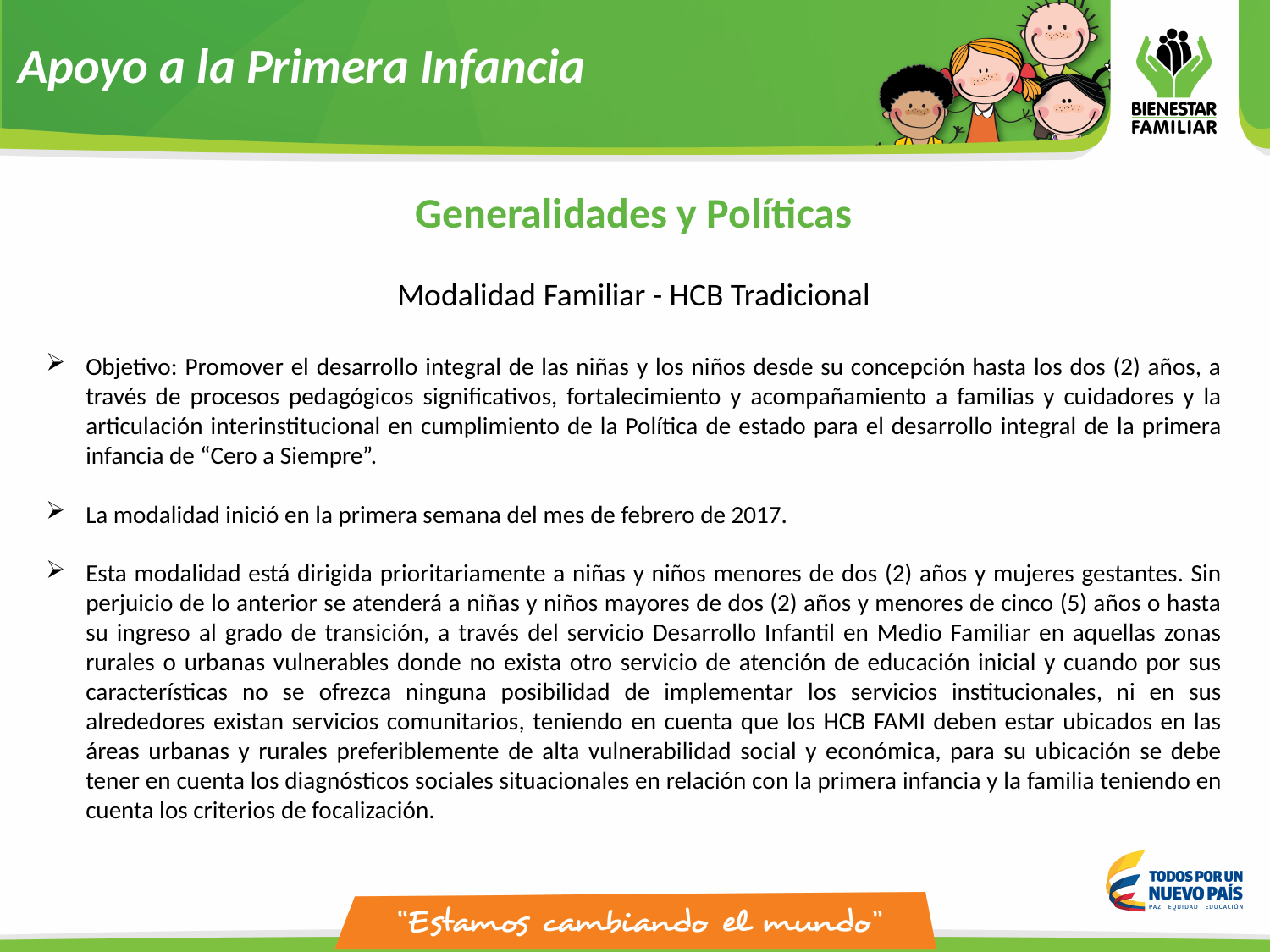

Apoyo a la Primera Infancia
Generalidades y Políticas

Modalidad Familiar - HCB Tradicional

Objetivo: Promover el desarrollo integral de las niñas y los niños desde su concepción hasta los dos (2) años, a través de procesos pedagógicos significativos, fortalecimiento y acompañamiento a familias y cuidadores y la articulación interinstitucional en cumplimiento de la Política de estado para el desarrollo integral de la primera infancia de “Cero a Siempre”.

La modalidad inició en la primera semana del mes de febrero de 2017.

Esta modalidad está dirigida prioritariamente a niñas y niños menores de dos (2) años y mujeres gestantes. Sin perjuicio de lo anterior se atenderá a niñas y niños mayores de dos (2) años y menores de cinco (5) años o hasta su ingreso al grado de transición, a través del servicio Desarrollo Infantil en Medio Familiar en aquellas zonas rurales o urbanas vulnerables donde no exista otro servicio de atención de educación inicial y cuando por sus características no se ofrezca ninguna posibilidad de implementar los servicios institucionales, ni en sus alrededores existan servicios comunitarios, teniendo en cuenta que los HCB FAMI deben estar ubicados en las áreas urbanas y rurales preferiblemente de alta vulnerabilidad social y económica, para su ubicación se debe tener en cuenta los diagnósticos sociales situacionales en relación con la primera infancia y la familia teniendo en cuenta los criterios de focalización.